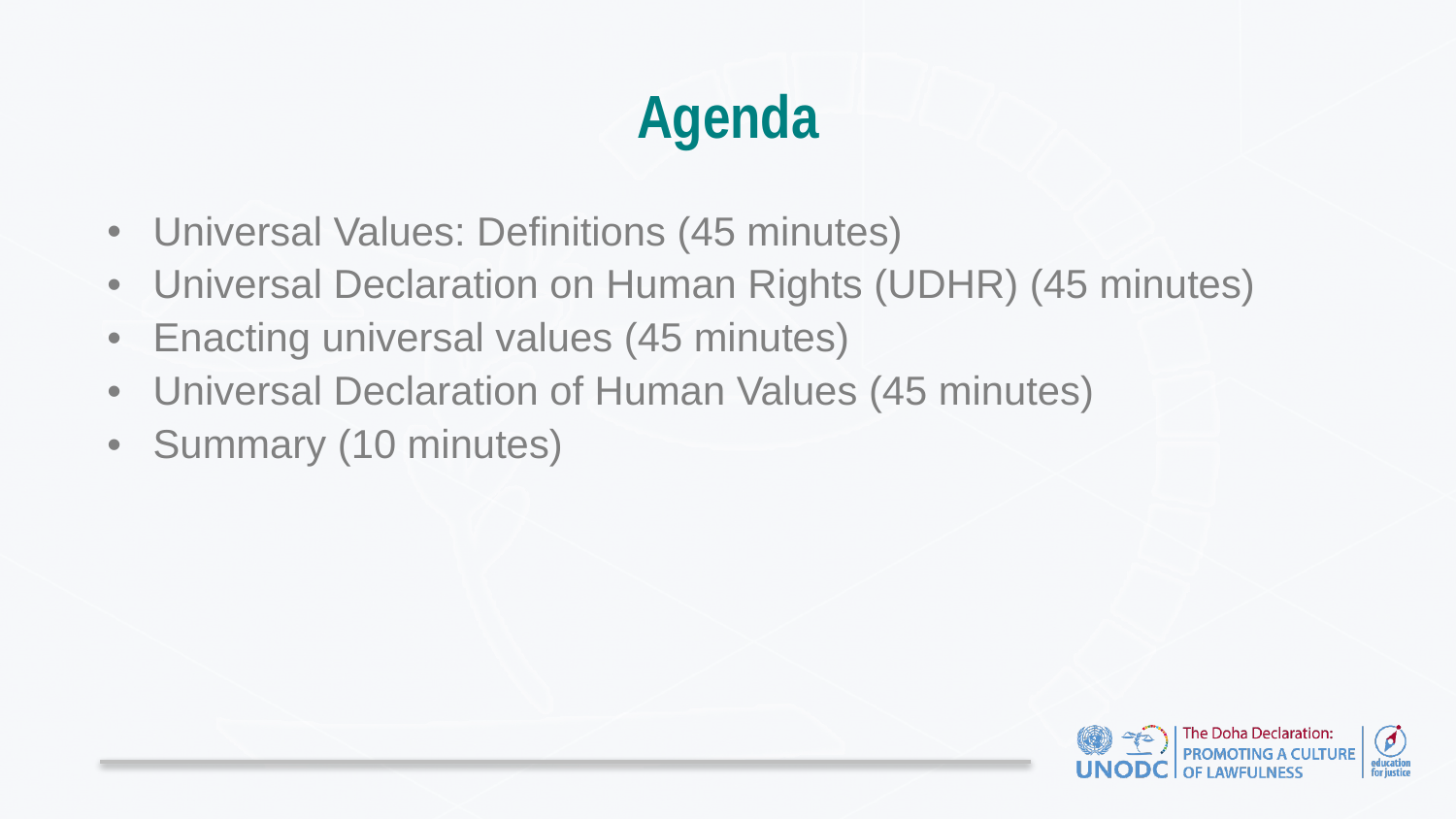

# Agenda
Universal Values: Definitions (45 minutes)
Universal Declaration on Human Rights (UDHR) (45 minutes)
Enacting universal values (45 minutes)
Universal Declaration of Human Values (45 minutes)
Summary (10 minutes)